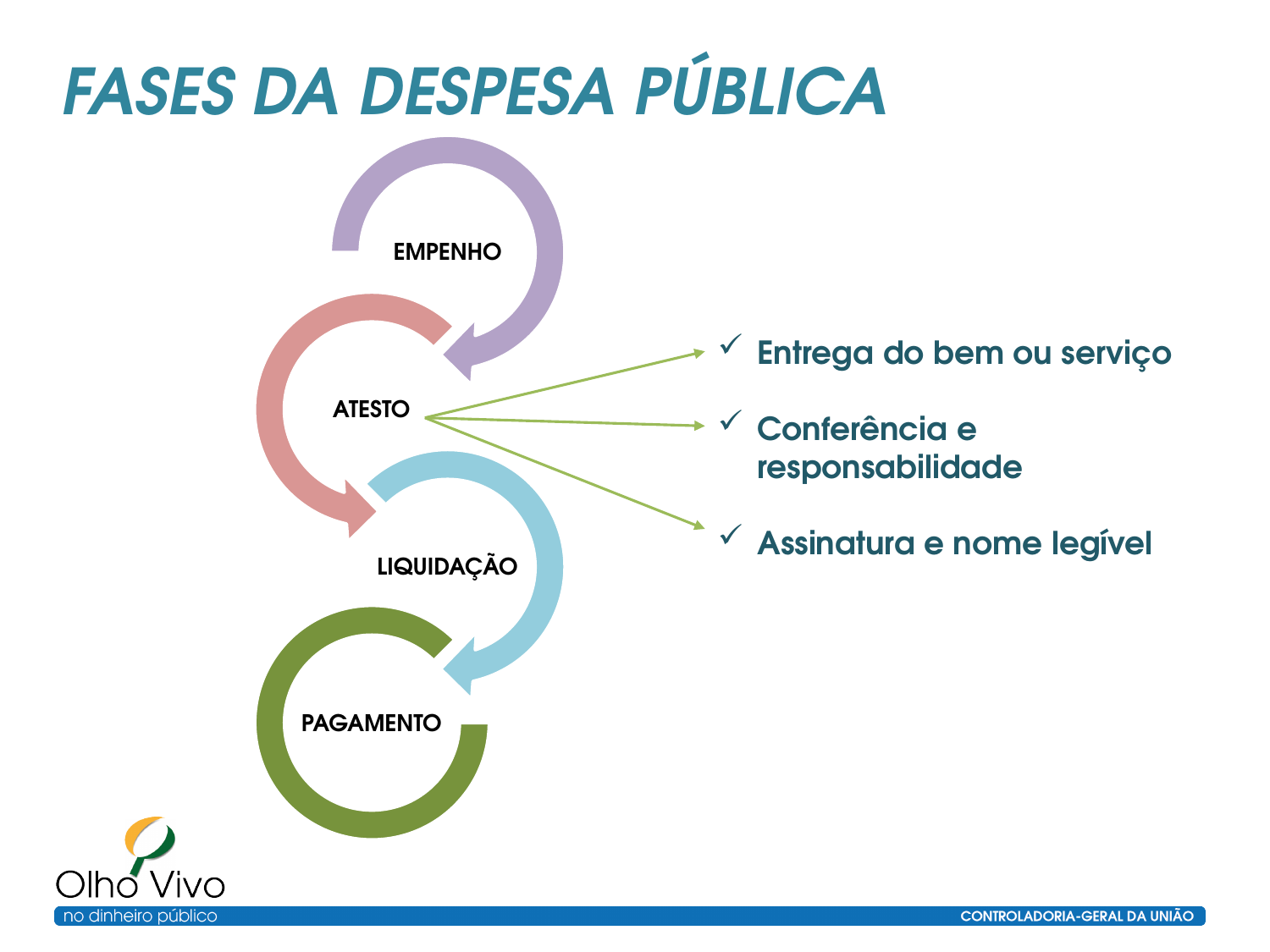

FASES DA DESPESA PÚBLICA
EMPENHO
ATESTO
LIQUIDAÇÃO
PAGAMENTO
Entrega do bem ou serviço

Conferência e responsabilidade

Assinatura e nome legível